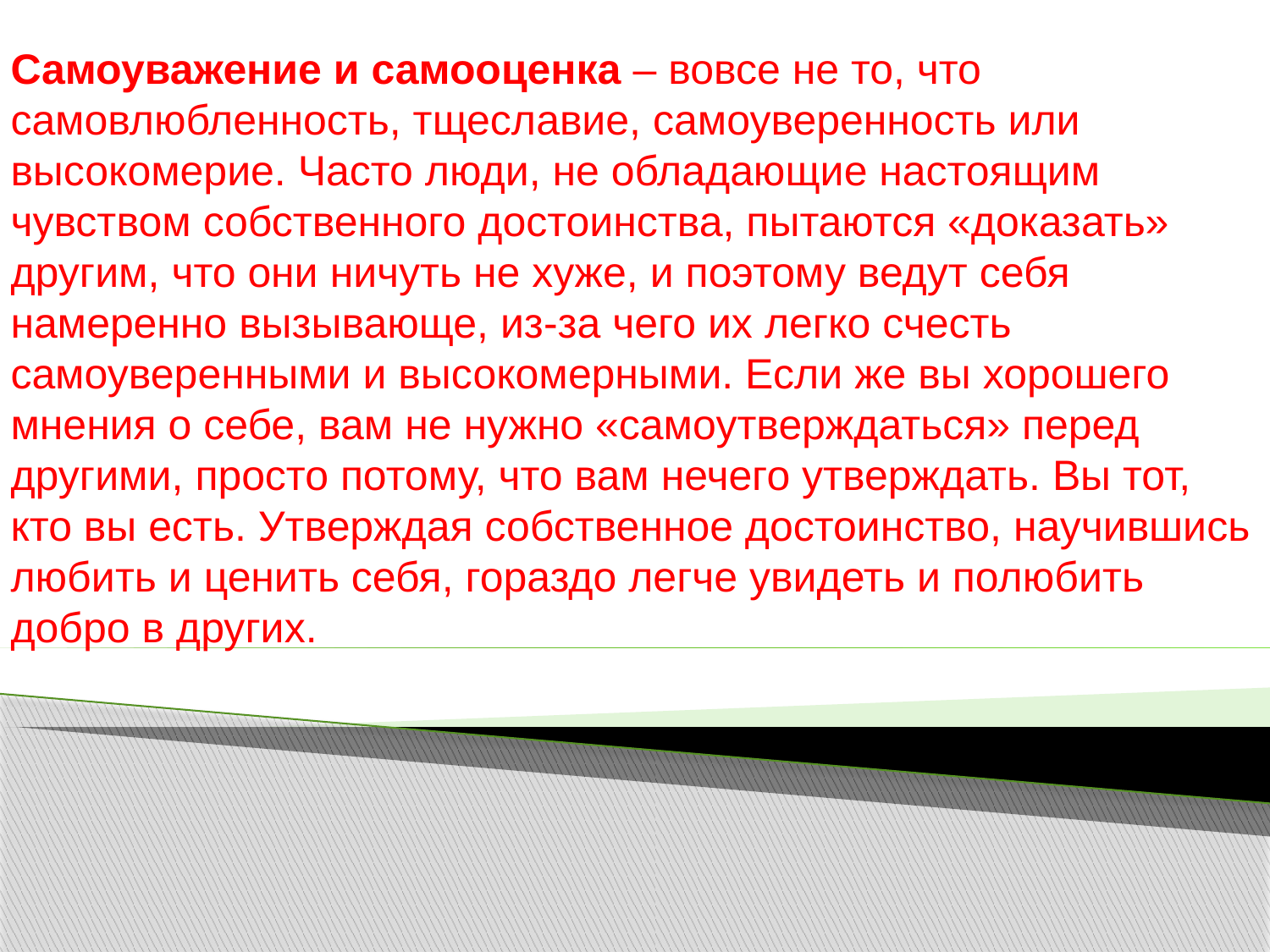

Самоуважение и самооценка – вовсе не то, что самовлюбленность, тщеславие, самоуверенность или высокомерие. Часто люди, не обладающие настоящим чувством собственного достоинства, пытаются «доказать» другим, что они ничуть не хуже, и поэтому ведут себя намеренно вызывающе, из-за чего их легко счесть самоуверенными и высокомерными. Если же вы хорошего мнения о себе, вам не нужно «самоутверждаться» перед другими, просто потому, что вам нечего утверждать. Вы тот, кто вы есть. Утверждая собственное достоинство, научившись любить и ценить себя, гораздо легче увидеть и полюбить добро в других.